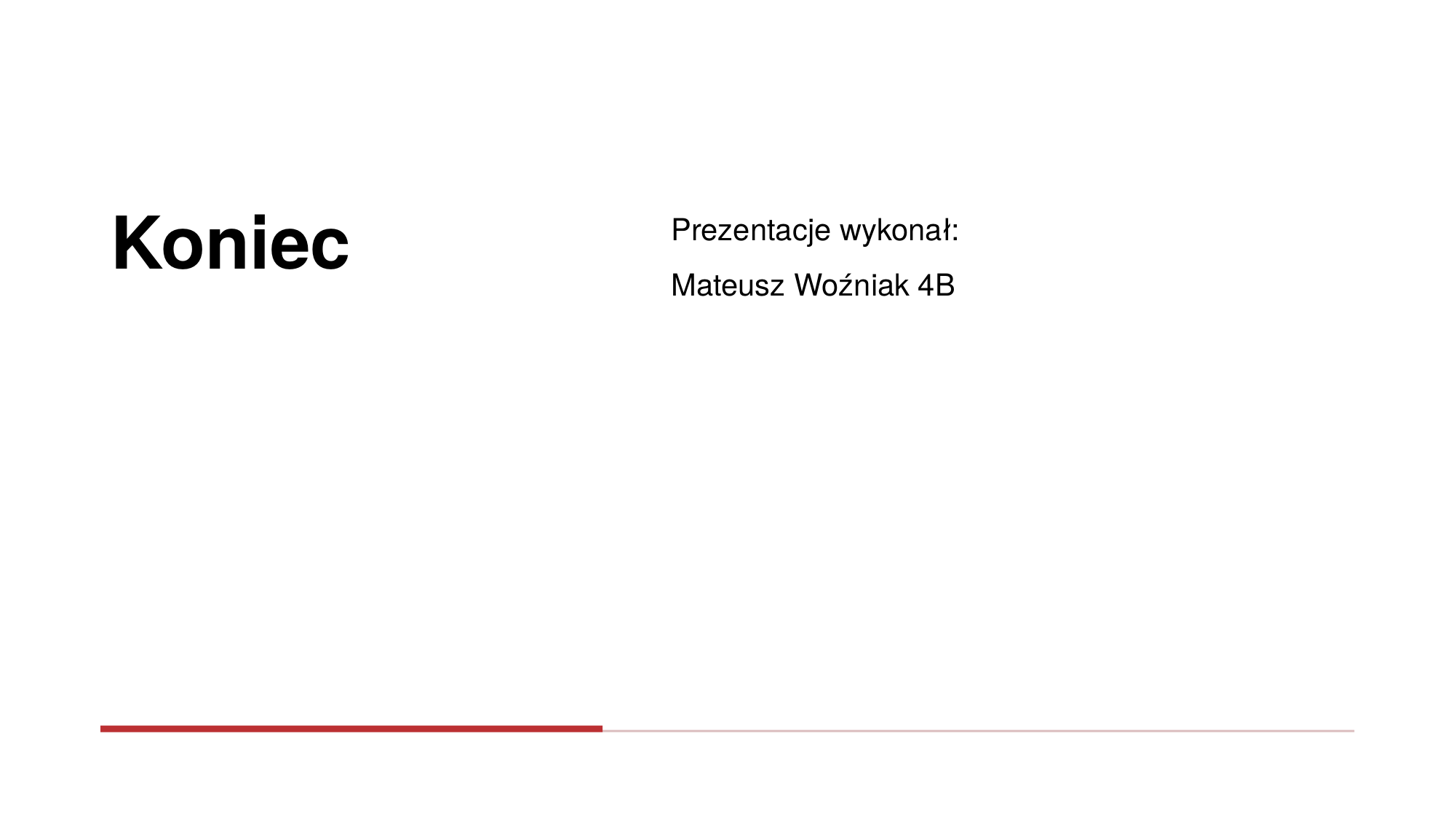

# Koniec
Prezentacje wykonał:
Mateusz Woźniak 4B